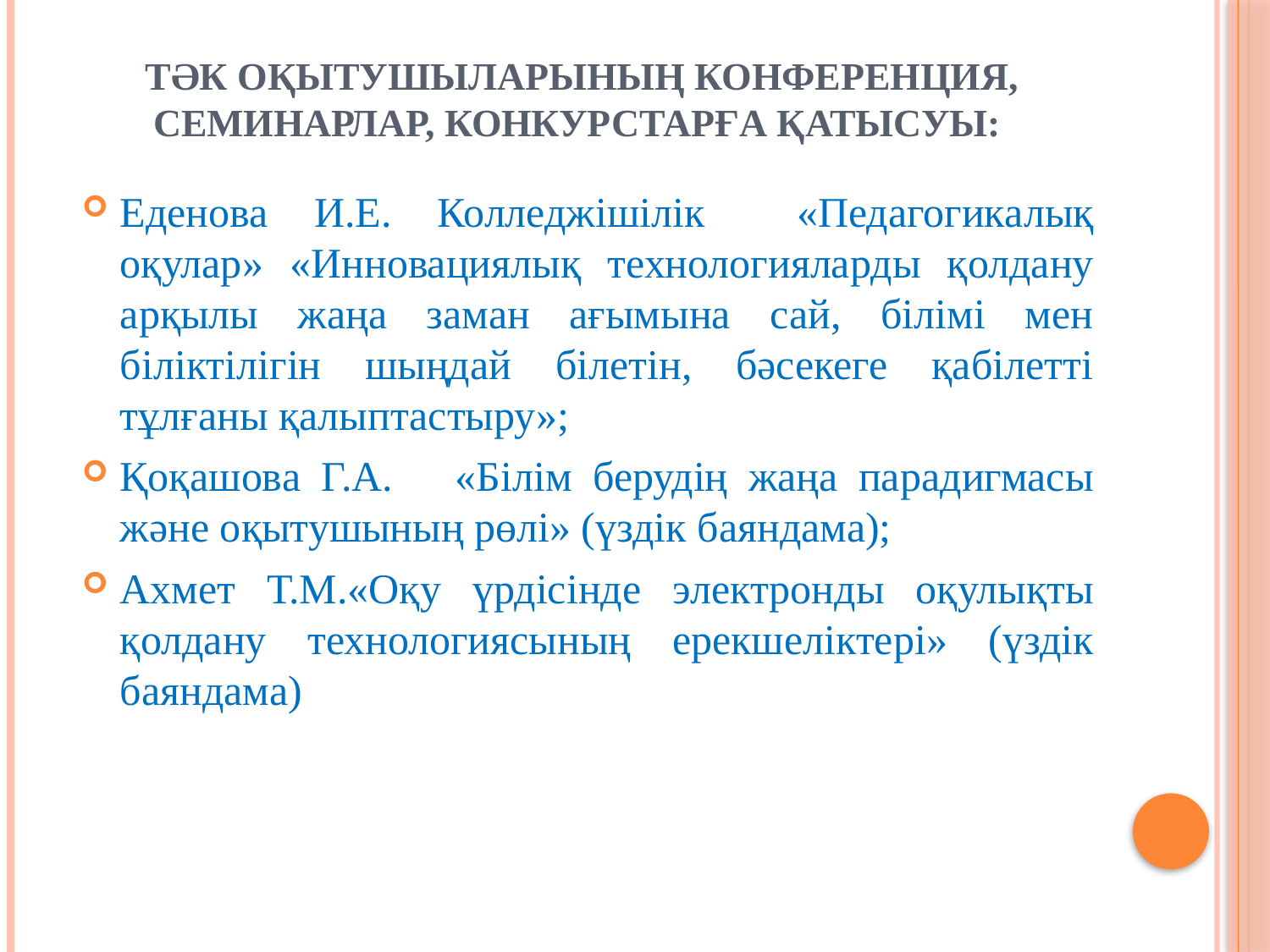

# ТӘК оқытушыларының конференция, семинарлар, конкурстарға қатысуы:
Еденова И.Е. Колледжішілік  «Педагогикалық оқулар» «Инновациялық технологияларды қолдану арқылы жаңа заман ағымына сай, білімі мен біліктілігін шыңдай білетін, бәсекеге қабілетті тұлғаны қалыптастыру»;
Қоқашова Г.А.   «Білім берудің жаңа парадигмасы және оқытушының рөлі» (үздік баяндама);
Ахмет Т.М.«Оқу үрдісінде электронды оқулықты қолдану технологиясының ерекшеліктері» (үздік баяндама)